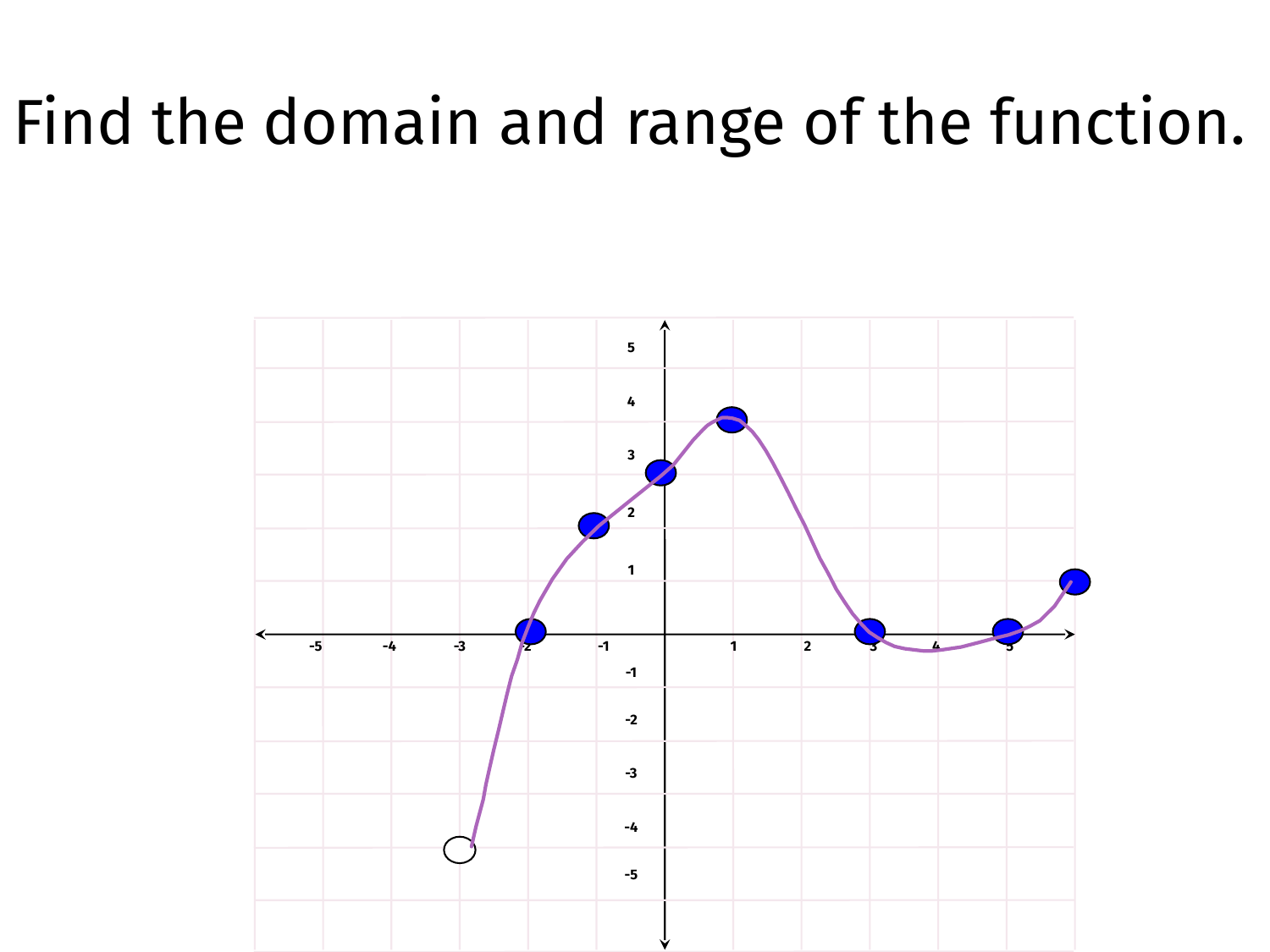

Find the domain and range of the function.

5
4
3
2
1
-5
-4
-3
-2
-1
1
2
3
4
5
-1
-2
-3
-4
-5